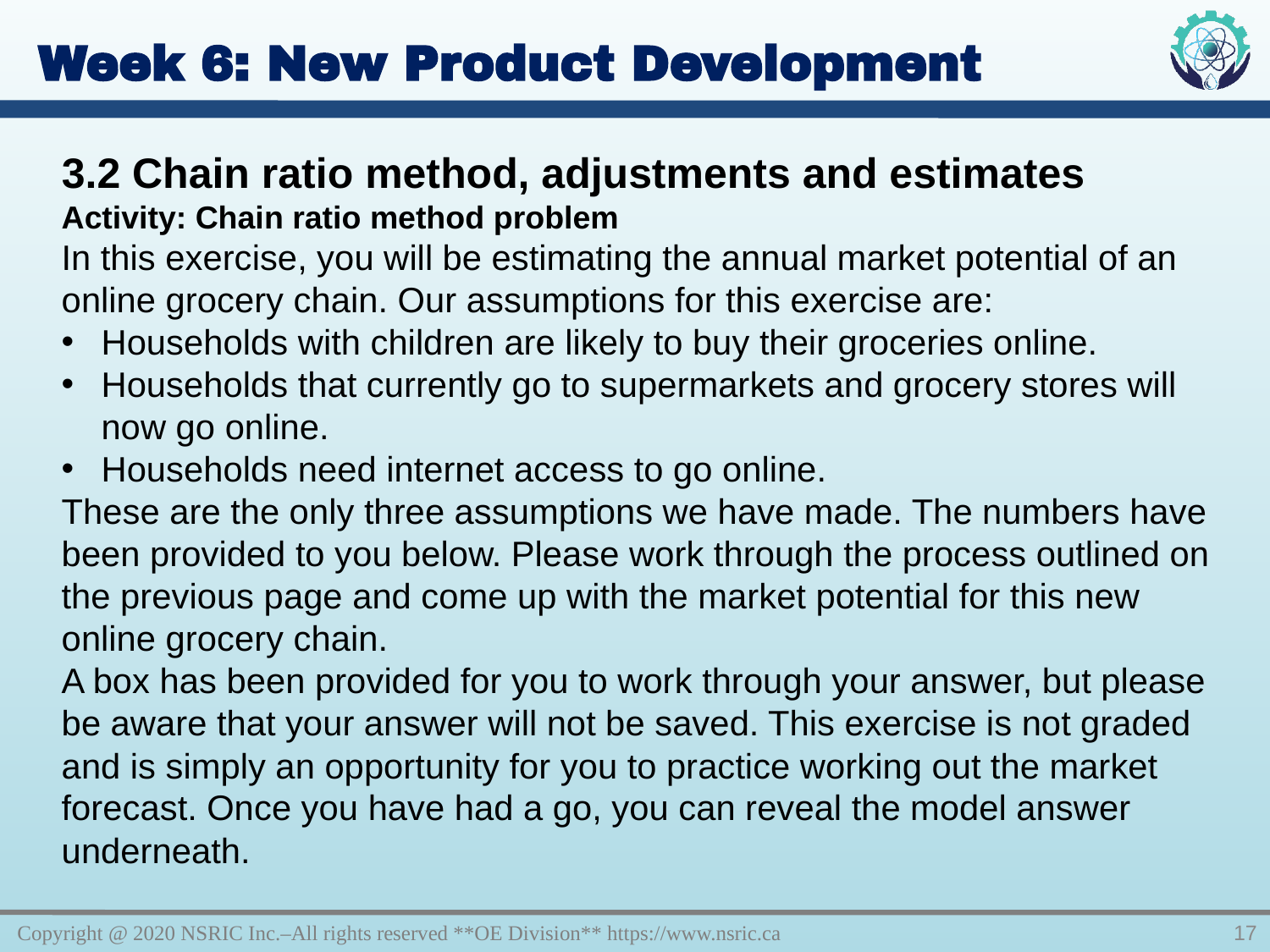

Week 6: New Product Development
3.2 Chain ratio method, adjustments and estimates
Activity: Chain ratio method problem
In this exercise, you will be estimating the annual market potential of an online grocery chain. Our assumptions for this exercise are:
Households with children are likely to buy their groceries online.
Households that currently go to supermarkets and grocery stores will now go online.
Households need internet access to go online.
These are the only three assumptions we have made. The numbers have been provided to you below. Please work through the process outlined on the previous page and come up with the market potential for this new online grocery chain.
A box has been provided for you to work through your answer, but please be aware that your answer will not be saved. This exercise is not graded and is simply an opportunity for you to practice working out the market forecast. Once you have had a go, you can reveal the model answer underneath.
Copyright @ 2020 NSRIC Inc.–All rights reserved **OE Division** https://www.nsric.ca
17